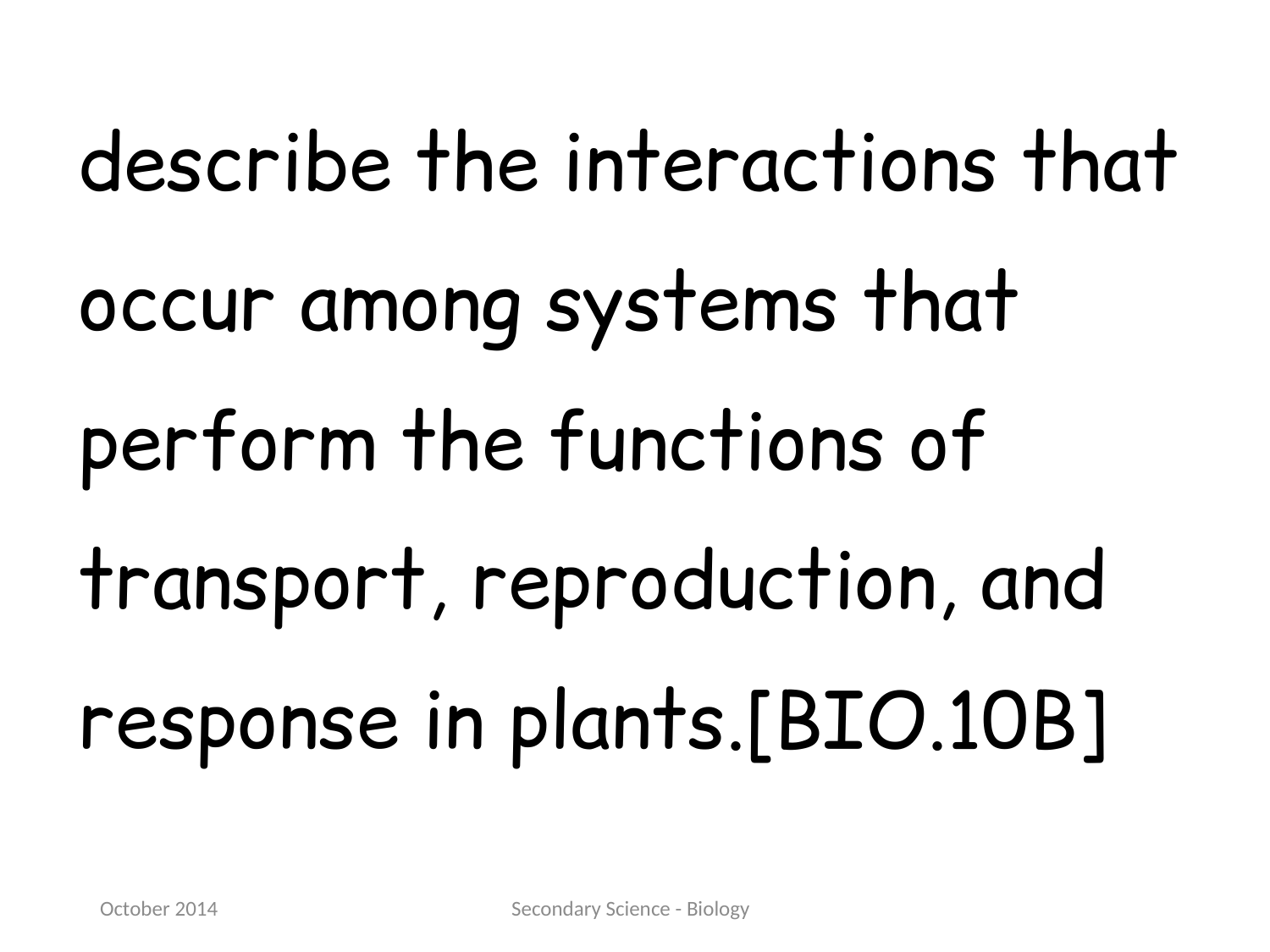

describe the interactions that occur among systems that perform the functions of transport, reproduction, and response in plants.[BIO.10B]
October 2014
Secondary Science - Biology